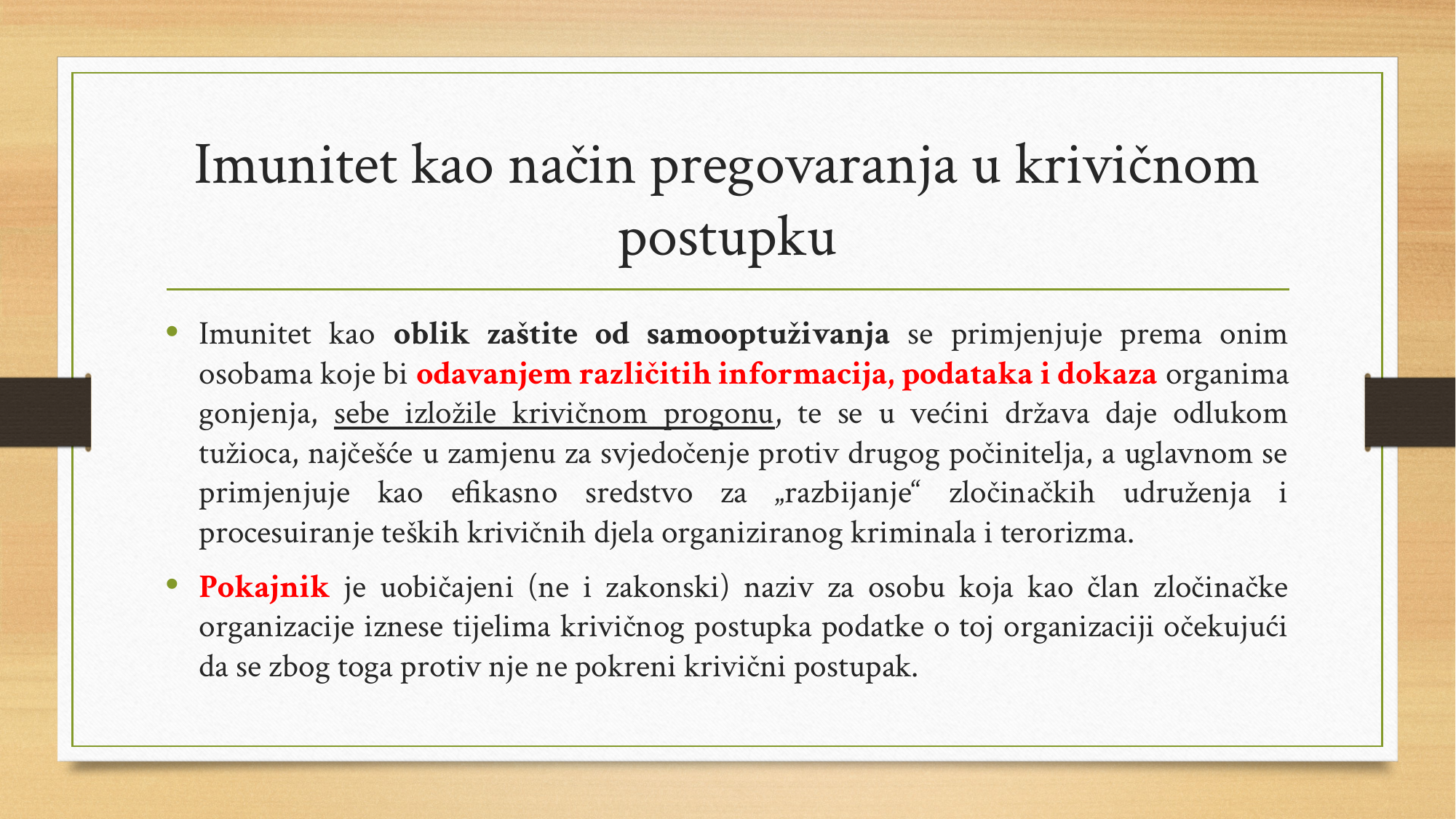

# Imunitet kao način pregovaranja u krivičnom postupku
Imunitet kao oblik zaštite od samooptuživanja se primjenjuje prema onim osobama koje bi odavanjem različitih informacija, podataka i dokaza organima gonjenja, sebe izložile krivičnom progonu, te se u većini država daje odlukom tužioca, najčešće u zamjenu za svjedočenje protiv drugog počinitelja, a uglavnom se primjenjuje kao efikasno sredstvo za „razbijanje“ zločinačkih udruženja i procesuiranje teških krivičnih djela organiziranog kriminala i terorizma.
Pokajnik je uobičajeni (ne i zakonski) naziv za osobu koja kao član zločinačke organizacije iznese tijelima krivičnog postupka podatke o toj organizaciji očekujući da se zbog toga protiv nje ne pokreni krivični postupak.